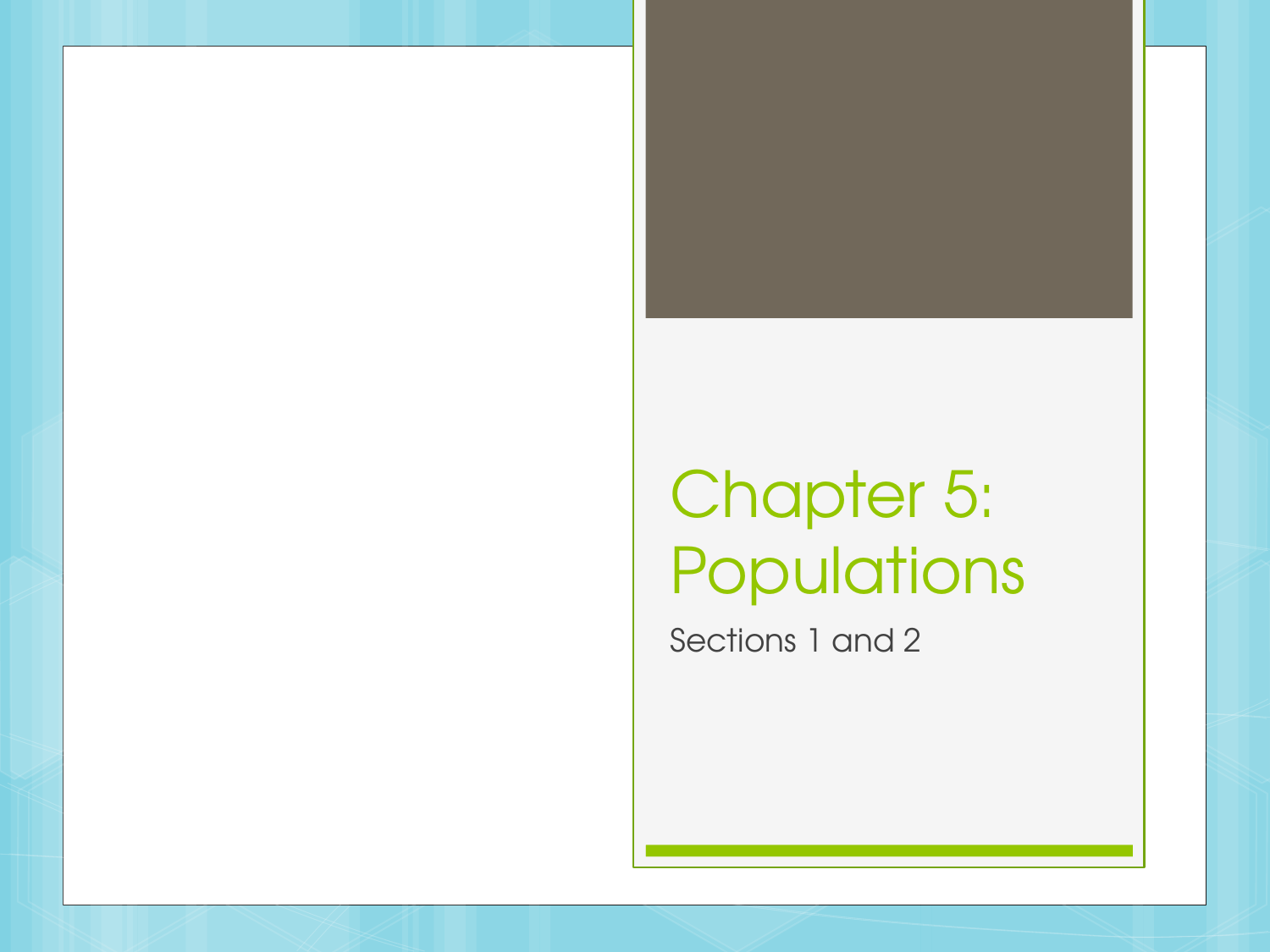

# Chapter 5: Populations
Sections 1 and 2